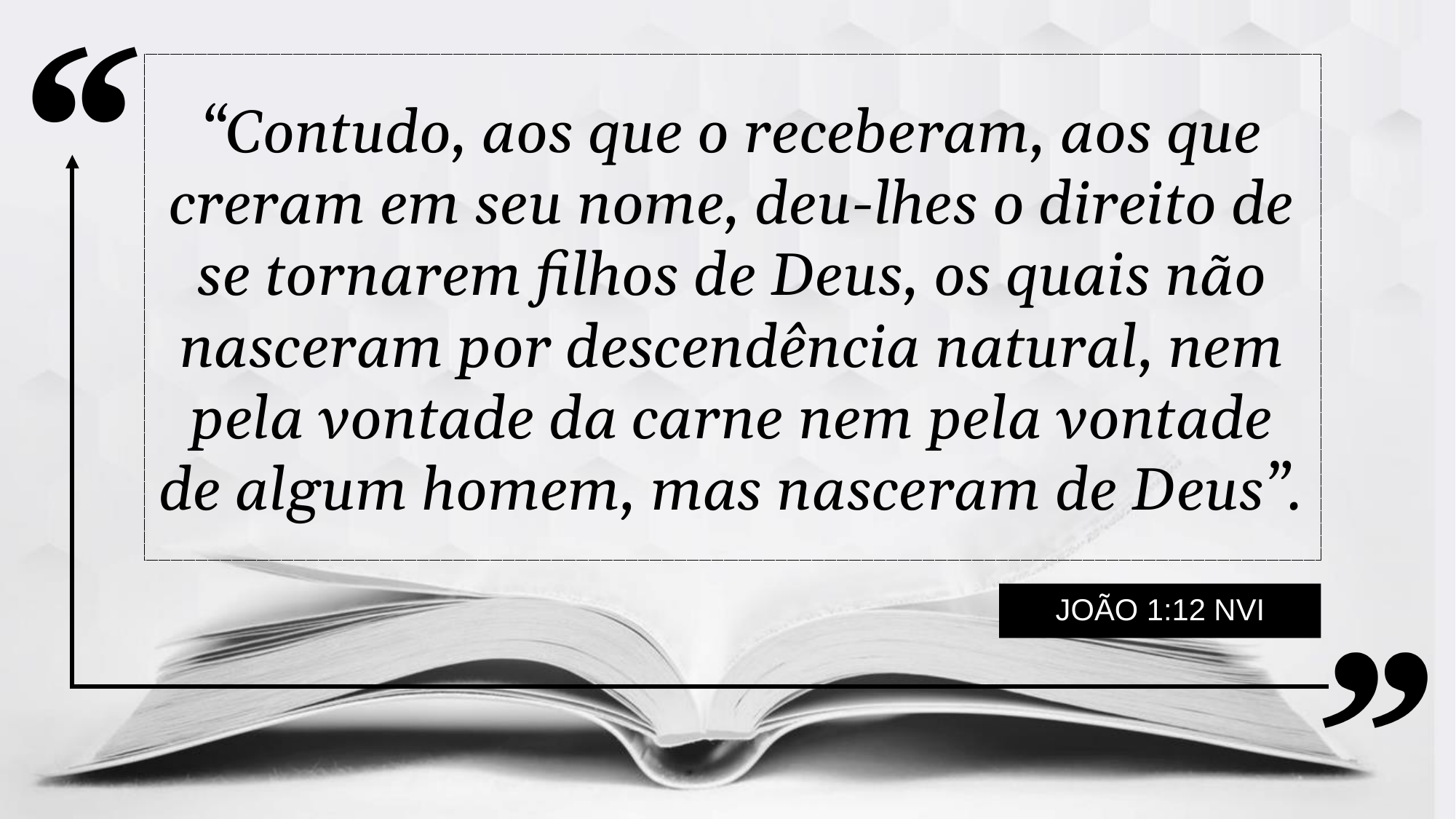

“Contudo, aos que o receberam, aos que creram em seu nome, deu-lhes o direito de se tornarem filhos de Deus, os quais não nasceram por descendência natural, nem pela vontade da carne nem pela vontade de algum homem, mas nasceram de Deus”.
João 1:12 NVI